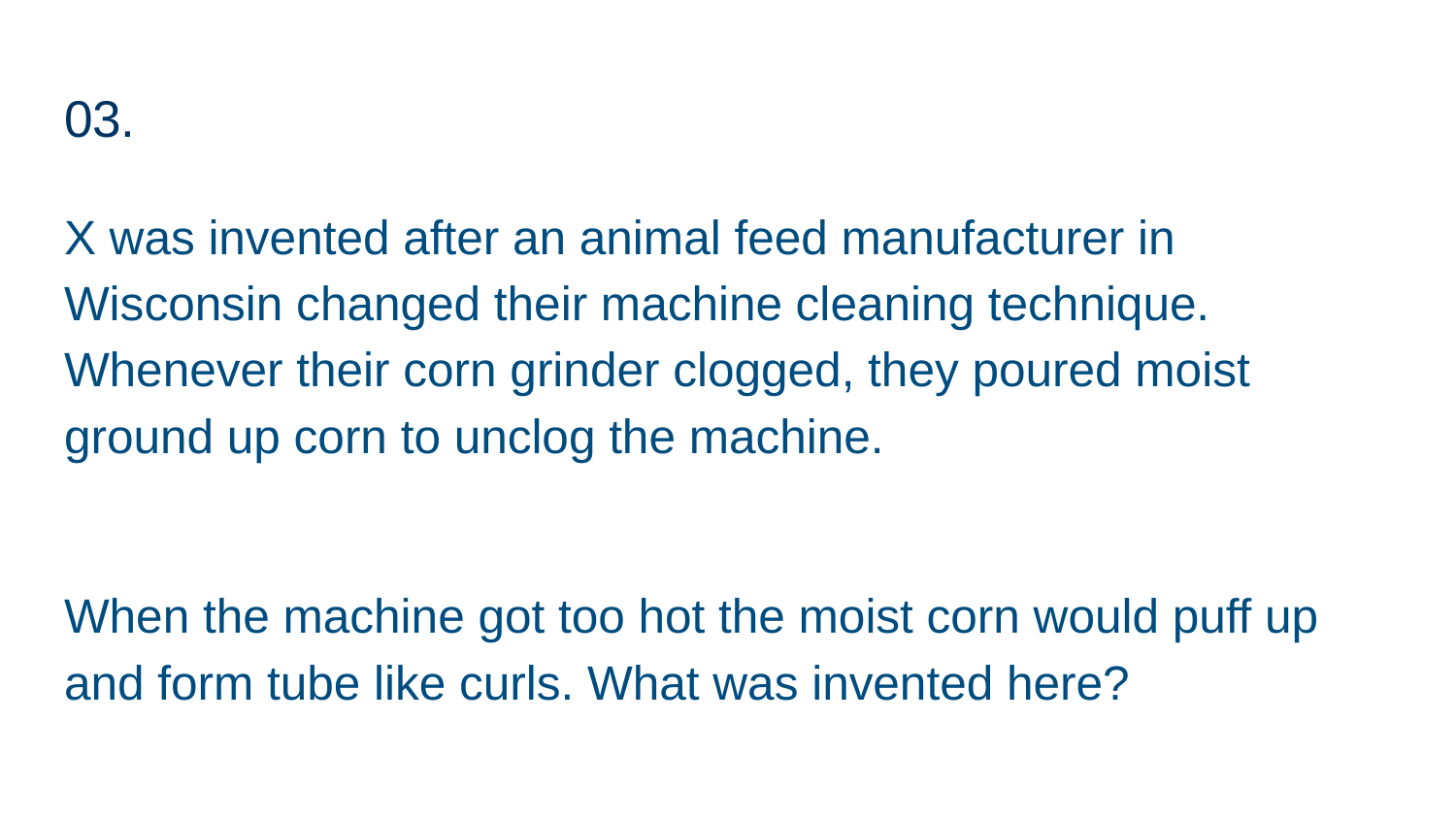

# 03.
X was invented after an animal feed manufacturer in Wisconsin changed their machine cleaning technique. Whenever their corn grinder clogged, they poured moist ground up corn to unclog the machine.

When the machine got too hot the moist corn would puff up and form tube like curls. What was invented here?